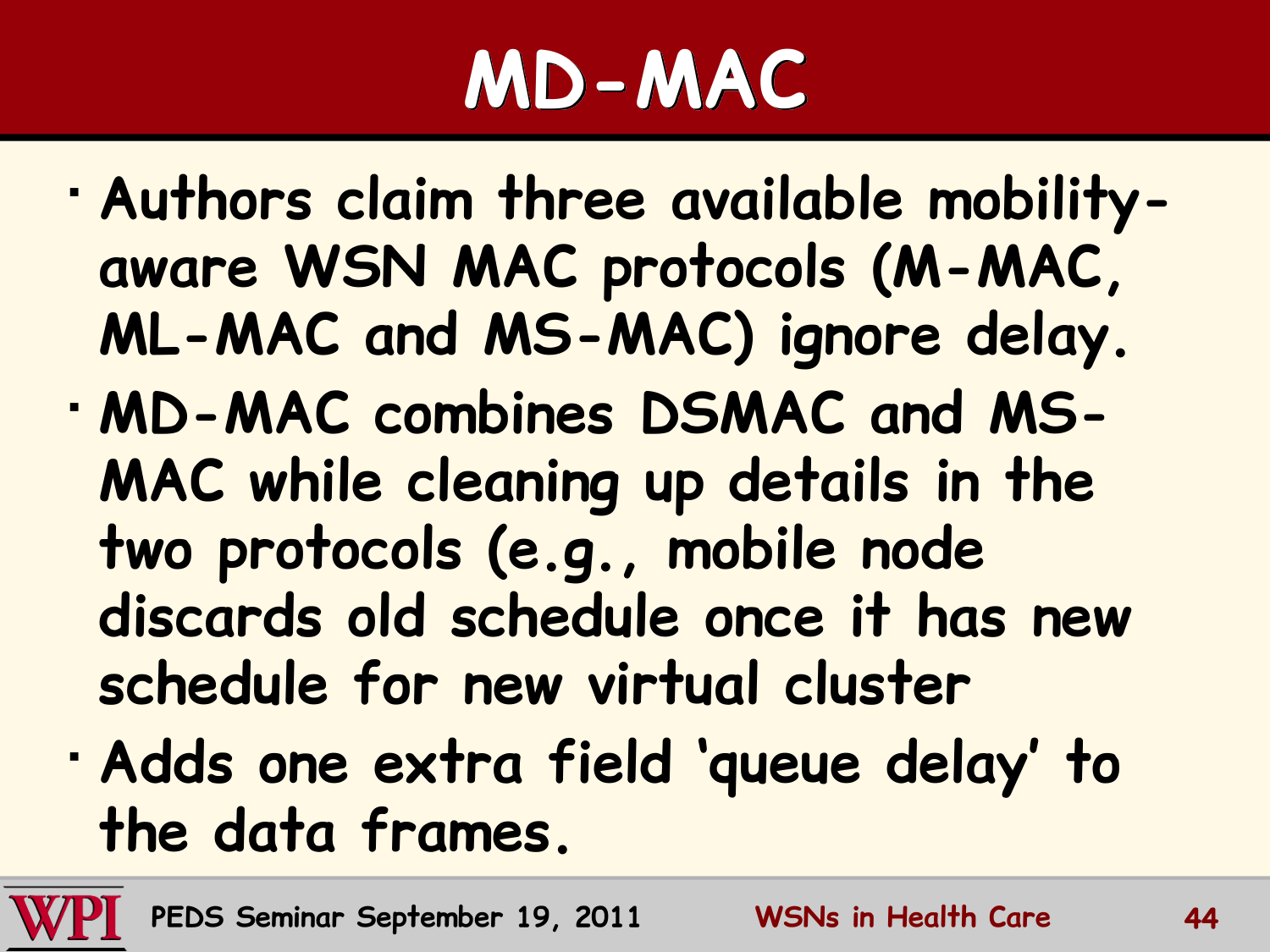

# MD-MAC
Authors claim three available mobility-aware WSN MAC protocols (M-MAC, ML-MAC and MS-MAC) ignore delay.
MD-MAC combines DSMAC and MS-MAC while cleaning up details in the two protocols (e.g., mobile node discards old schedule once it has new schedule for new virtual cluster
Adds one extra field ‘queue delay’ to the data frames.
PEDS Seminar September 19, 2011         WSNs in Health Care
44